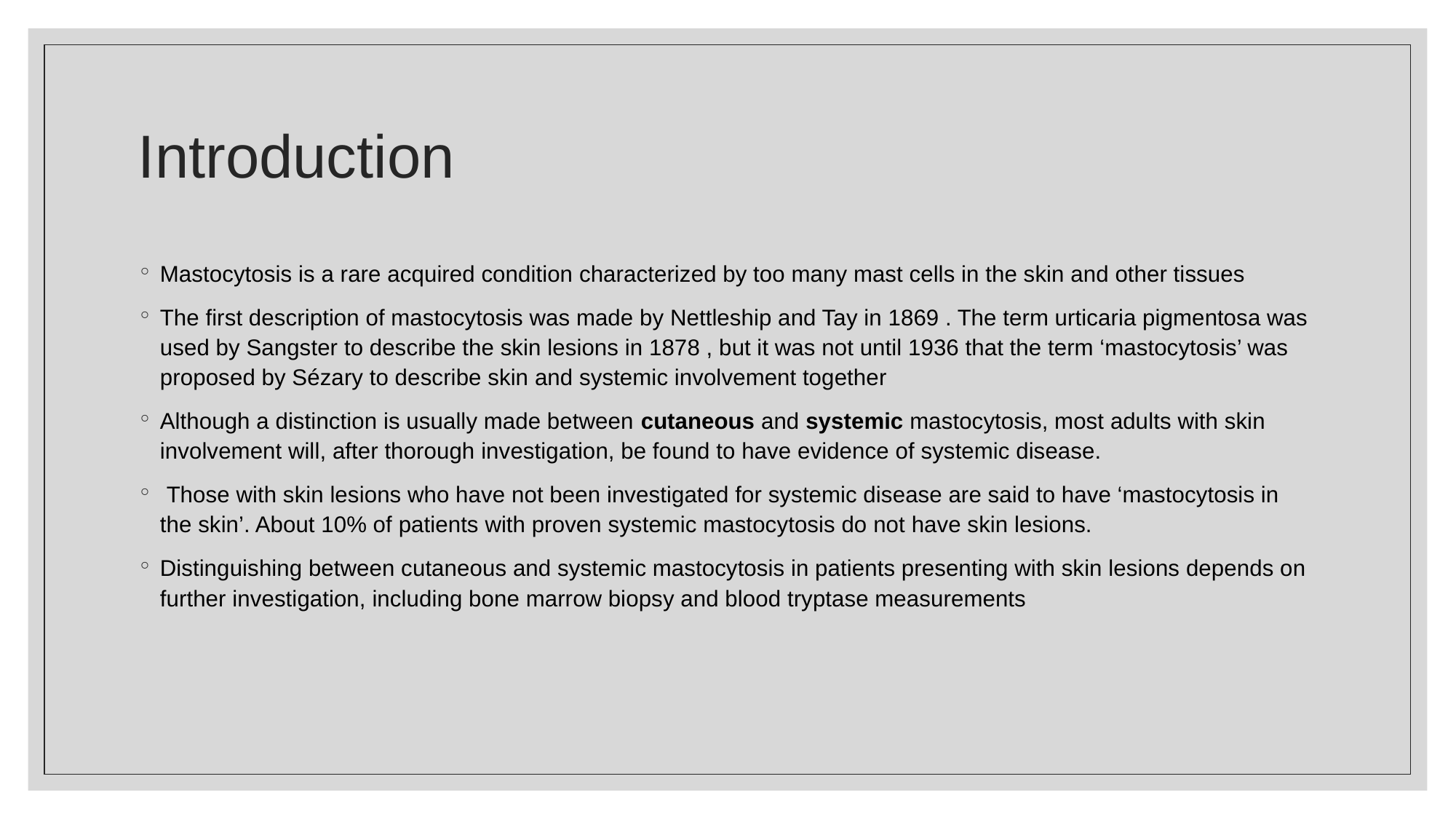

# Introduction
Mastocytosis is a rare acquired condition characterized by too many mast cells in the skin and other tissues
The first description of mastocytosis was made by Nettleship and Tay in 1869 . The term urticaria pigmentosa was used by Sangster to describe the skin lesions in 1878 , but it was not until 1936 that the term ‘mastocytosis’ was proposed by Sézary to describe skin and systemic involvement together
Although a distinction is usually made between cutaneous and systemic mastocytosis, most adults with skin involvement will, after thorough investigation, be found to have evidence of systemic disease.
 Those with skin lesions who have not been investigated for systemic disease are said to have ‘mastocytosis in the skin’. About 10% of patients with proven systemic mastocytosis do not have skin lesions.
Distinguishing between cutaneous and systemic mastocytosis in patients presenting with skin lesions depends on further investigation, including bone marrow biopsy and blood tryptase measurements